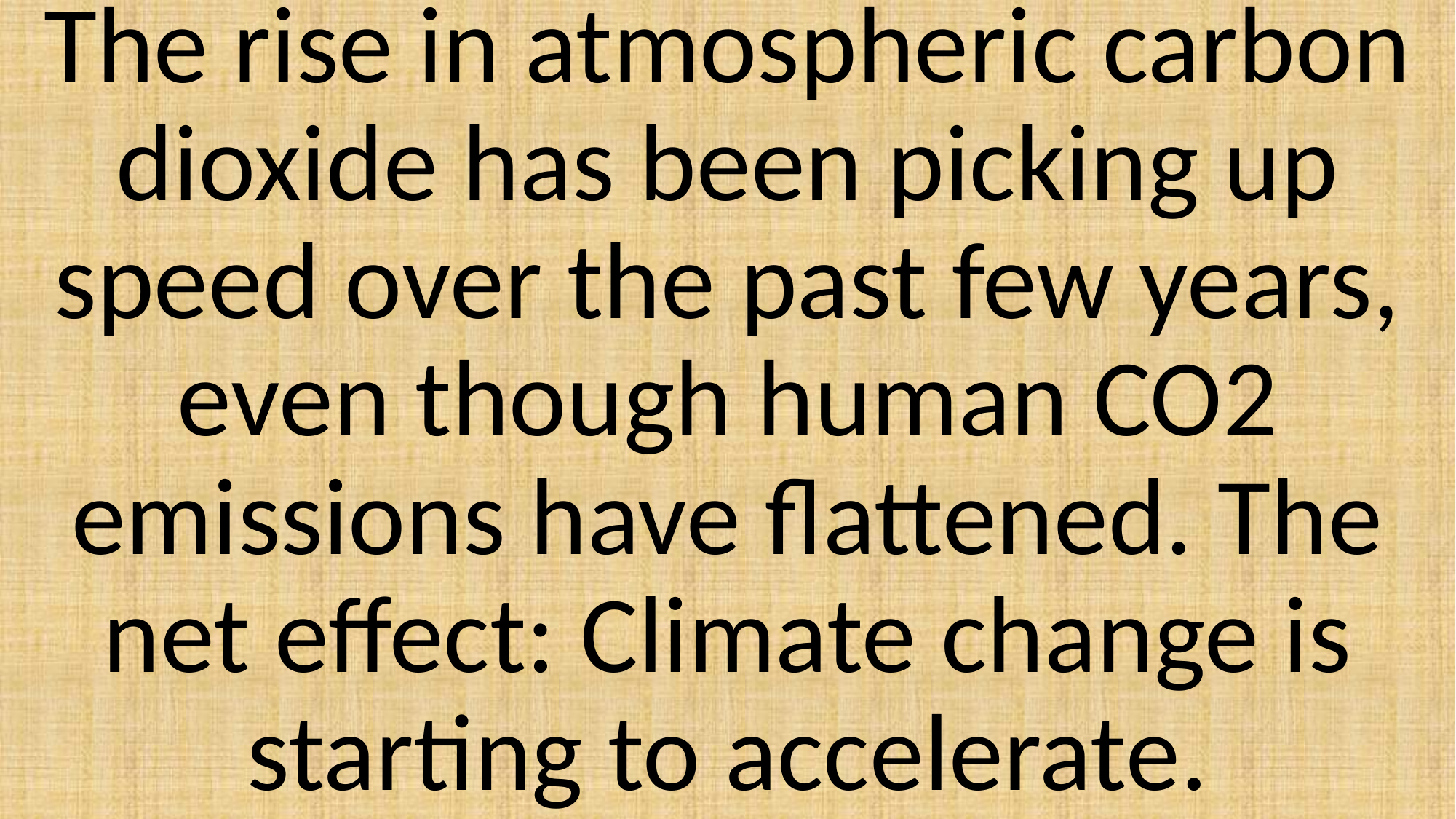

# The rise in atmospheric carbon dioxide has been picking up speed over the past few years, even though human CO2 emissions have flattened. The net effect: Climate change is starting to accelerate.